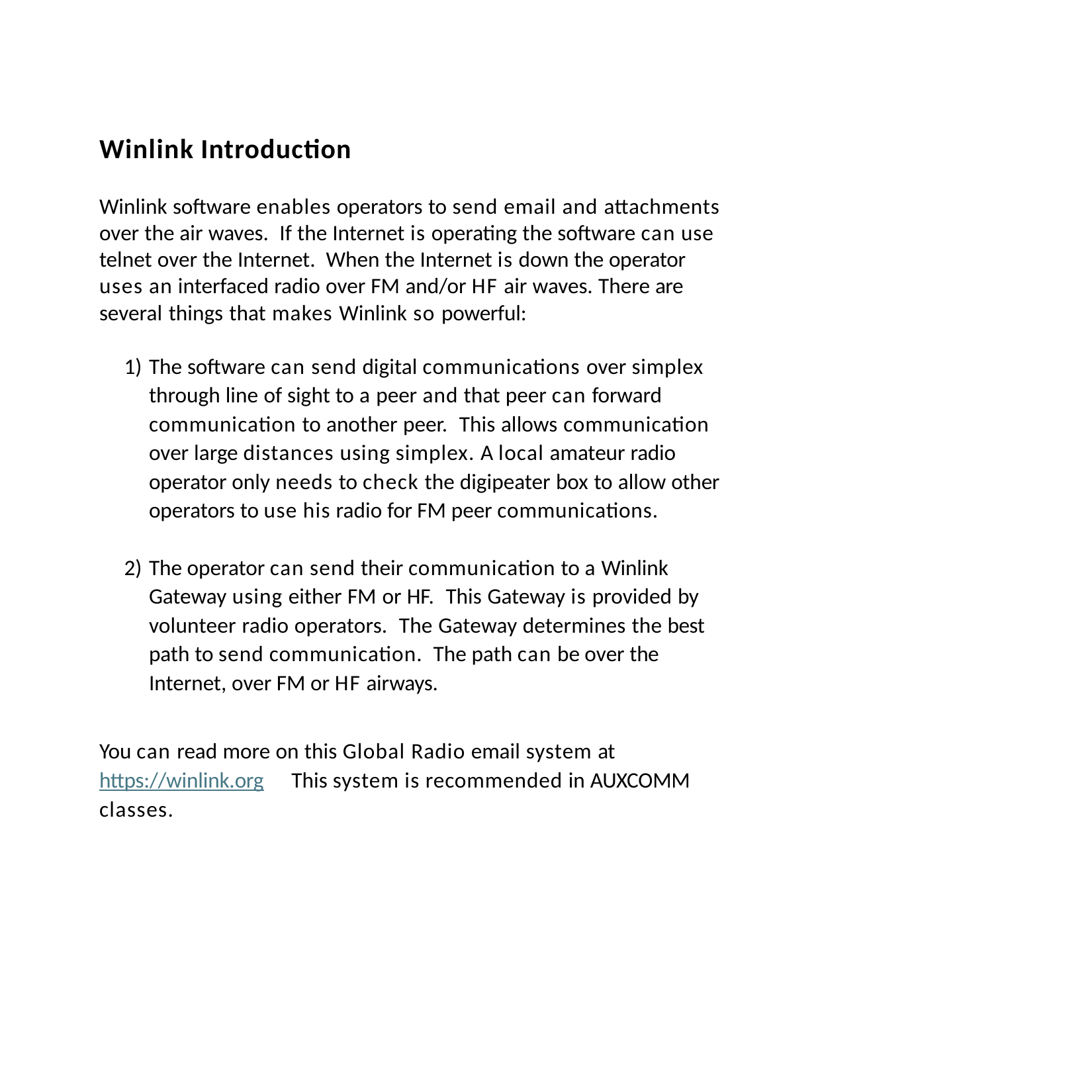

Winlink Introduction
Winlink software enables operators to send email and attachments over the air waves. If the Internet is operating the software can use telnet over the Internet. When the Internet is down the operator uses an interfaced radio over FM and/or HF air waves. There are several things that makes Winlink so powerful:
The software can send digital communications over simplex through line of sight to a peer and that peer can forward communication to another peer. This allows communication over large distances using simplex. A local amateur radio operator only needs to check the digipeater box to allow other operators to use his radio for FM peer communications.

The operator can send their communication to a Winlink Gateway using either FM or HF. This Gateway is provided by volunteer radio operators. The Gateway determines the best path to send communication. The path can be over the Internet, over FM or HF airways.

You can read more on this Global Radio email system at https://winlink.org	This system is recommended in AUXCOMM classes.